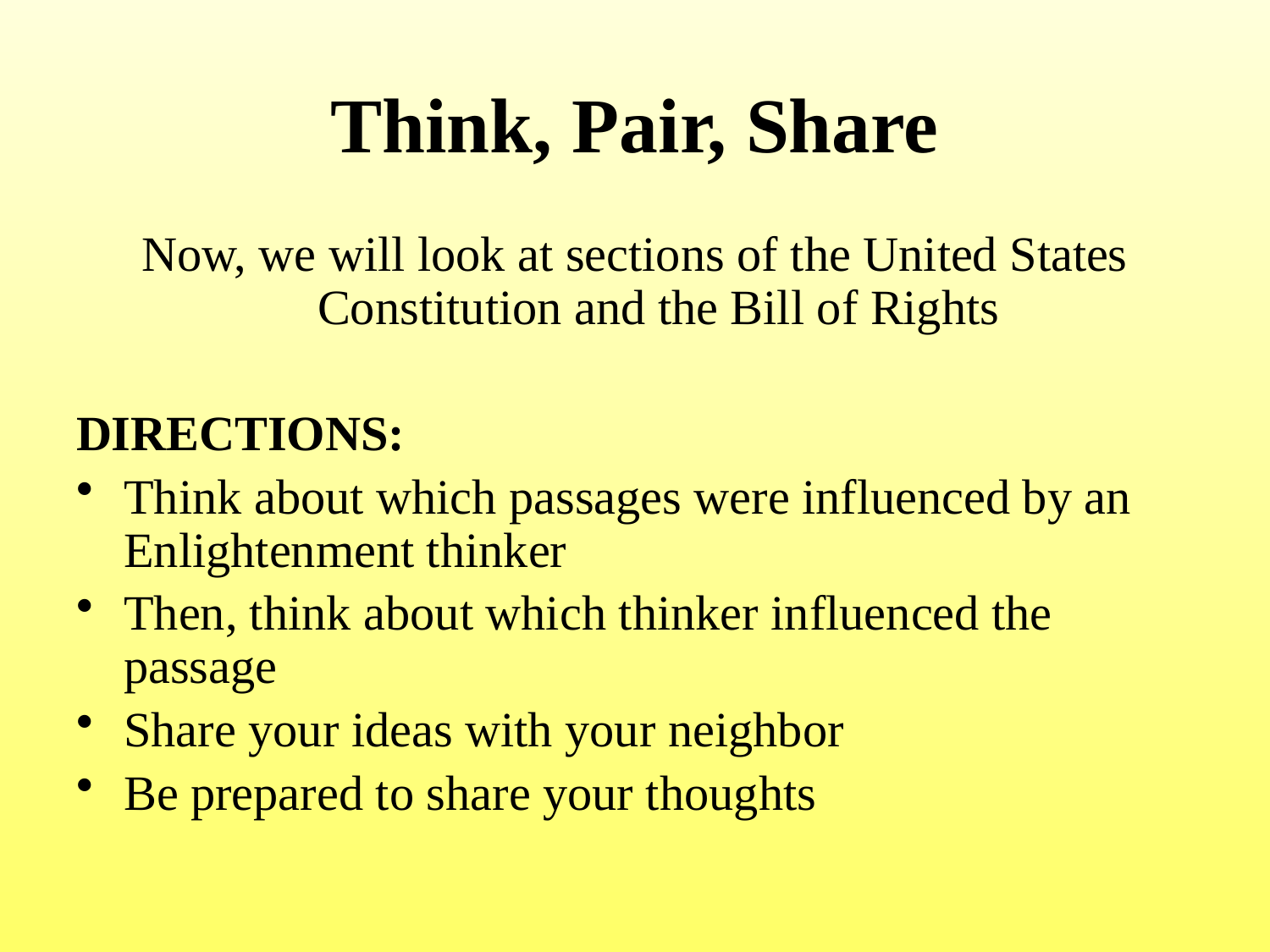

# Think, Pair, Share
Now, we will look at sections of the United States Constitution and the Bill of Rights

DIRECTIONS:
Think about which passages were influenced by an Enlightenment thinker
Then, think about which thinker influenced the passage
Share your ideas with your neighbor
Be prepared to share your thoughts